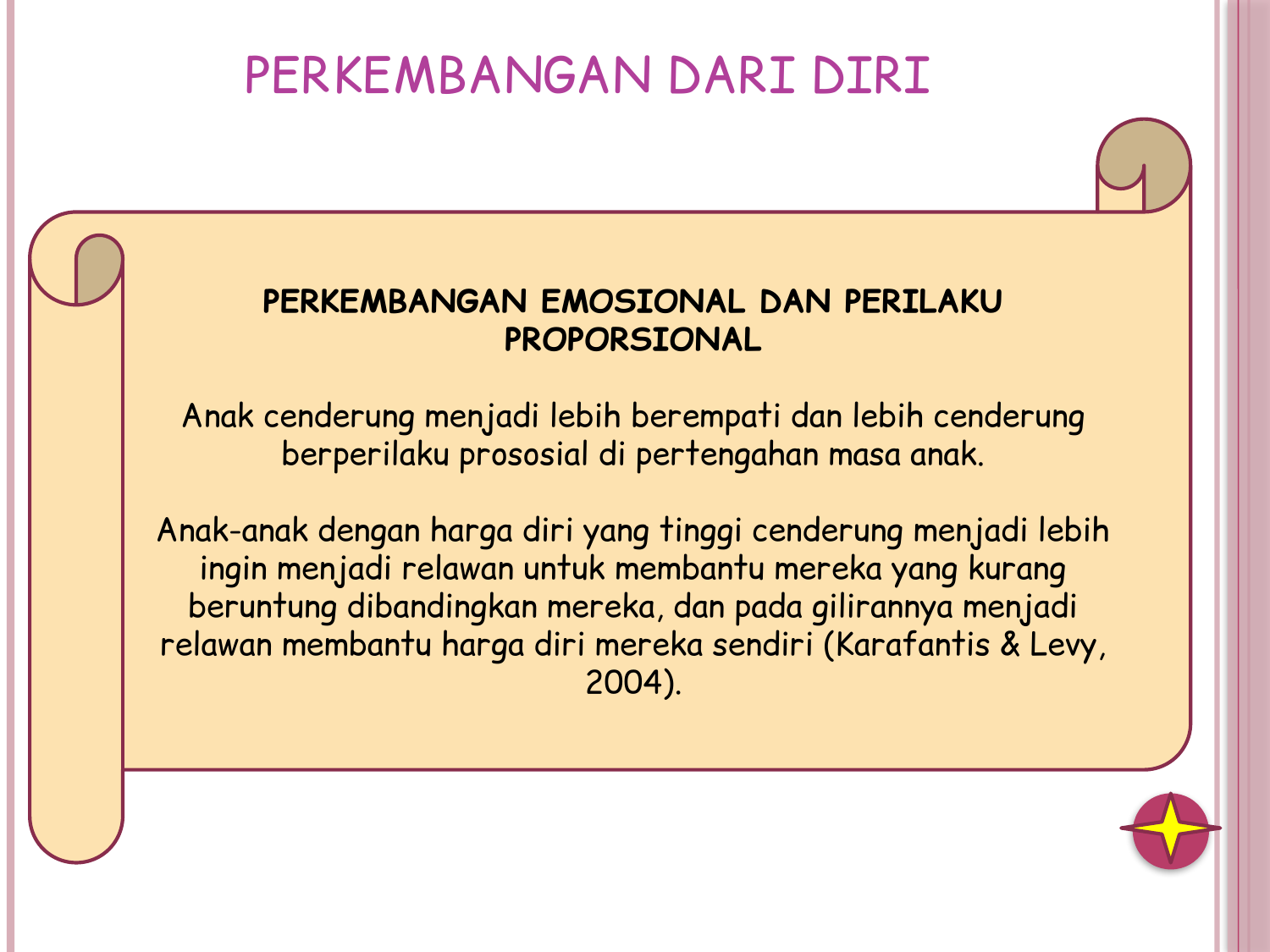

# PERKEMBANGAN DARI DIRI
PERKEMBANGAN EMOSIONAL DAN PERILAKU PROPORSIONAL

Anak cenderung menjadi lebih berempati dan lebih cenderung berperilaku prososial di pertengahan masa anak.

Anak-anak dengan harga diri yang tinggi cenderung menjadi lebih ingin menjadi relawan untuk membantu mereka yang kurang beruntung dibandingkan mereka, dan pada gilirannya menjadi relawan membantu harga diri mereka sendiri (Karafantis & Levy, 2004).